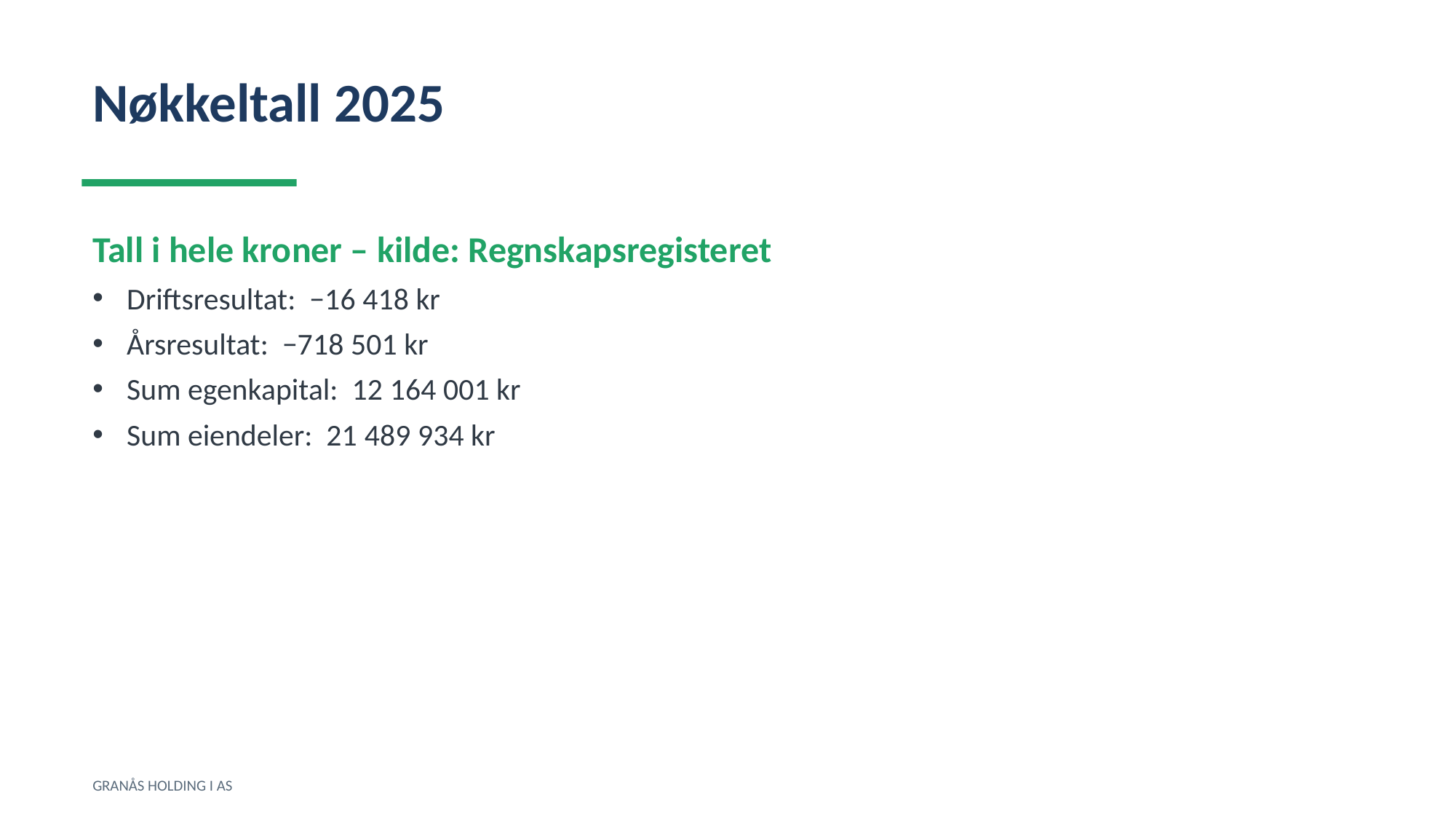

Nøkkeltall 2025

Tall i hele kroner – kilde: Regnskapsregisteret
Driftsresultat:  −16 418 kr
Årsresultat:  −718 501 kr
Sum egenkapital:  12 164 001 kr
Sum eiendeler:  21 489 934 kr
GRANÅS HOLDING I AS